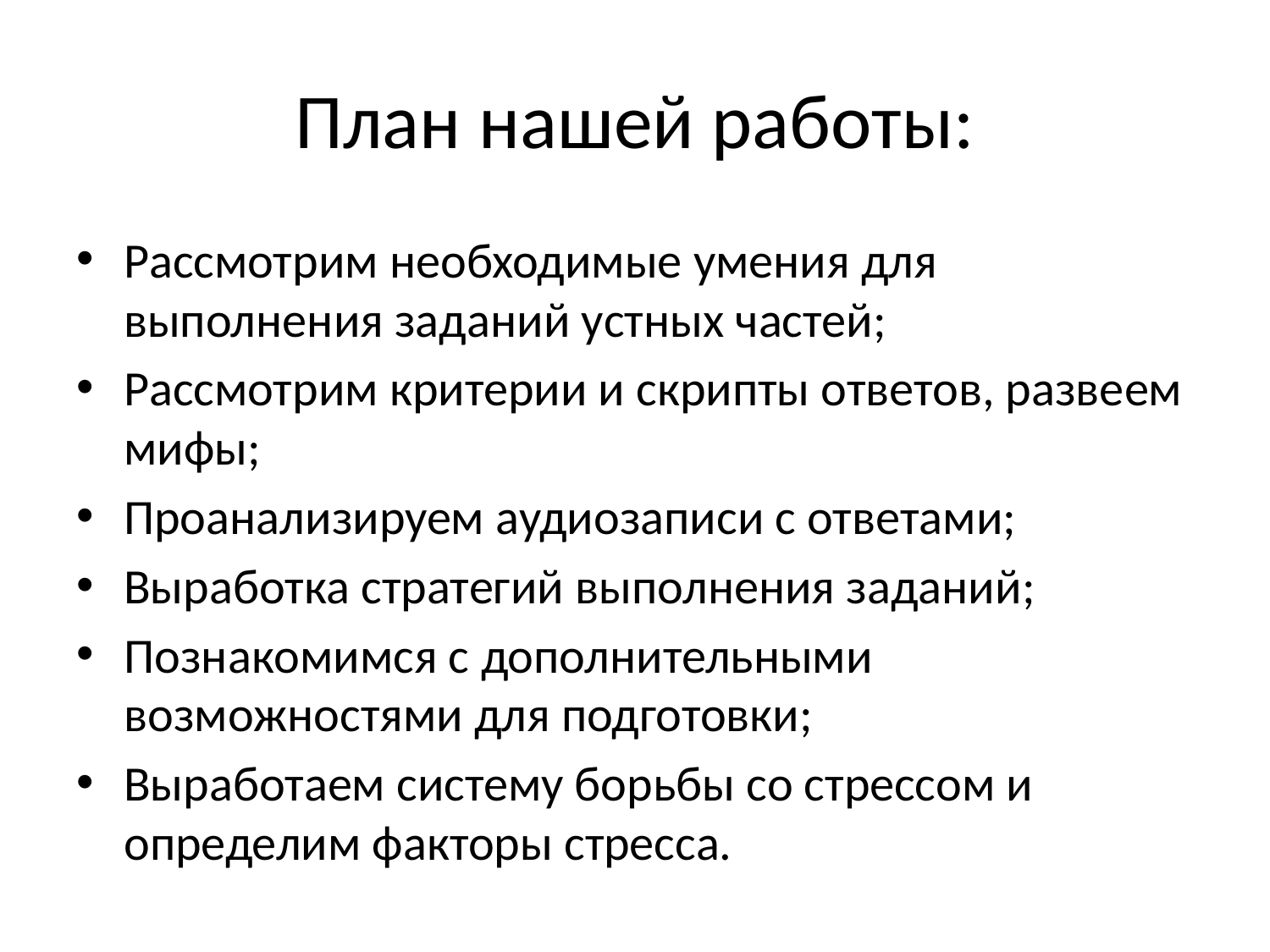

# План нашей работы:
Рассмотрим необходимые умения для выполнения заданий устных частей;
Рассмотрим критерии и скрипты ответов, развеем мифы;
Проанализируем аудиозаписи с ответами;
Выработка стратегий выполнения заданий;
Познакомимся с дополнительными возможностями для подготовки;
Выработаем систему борьбы со стрессом и определим факторы стресса.